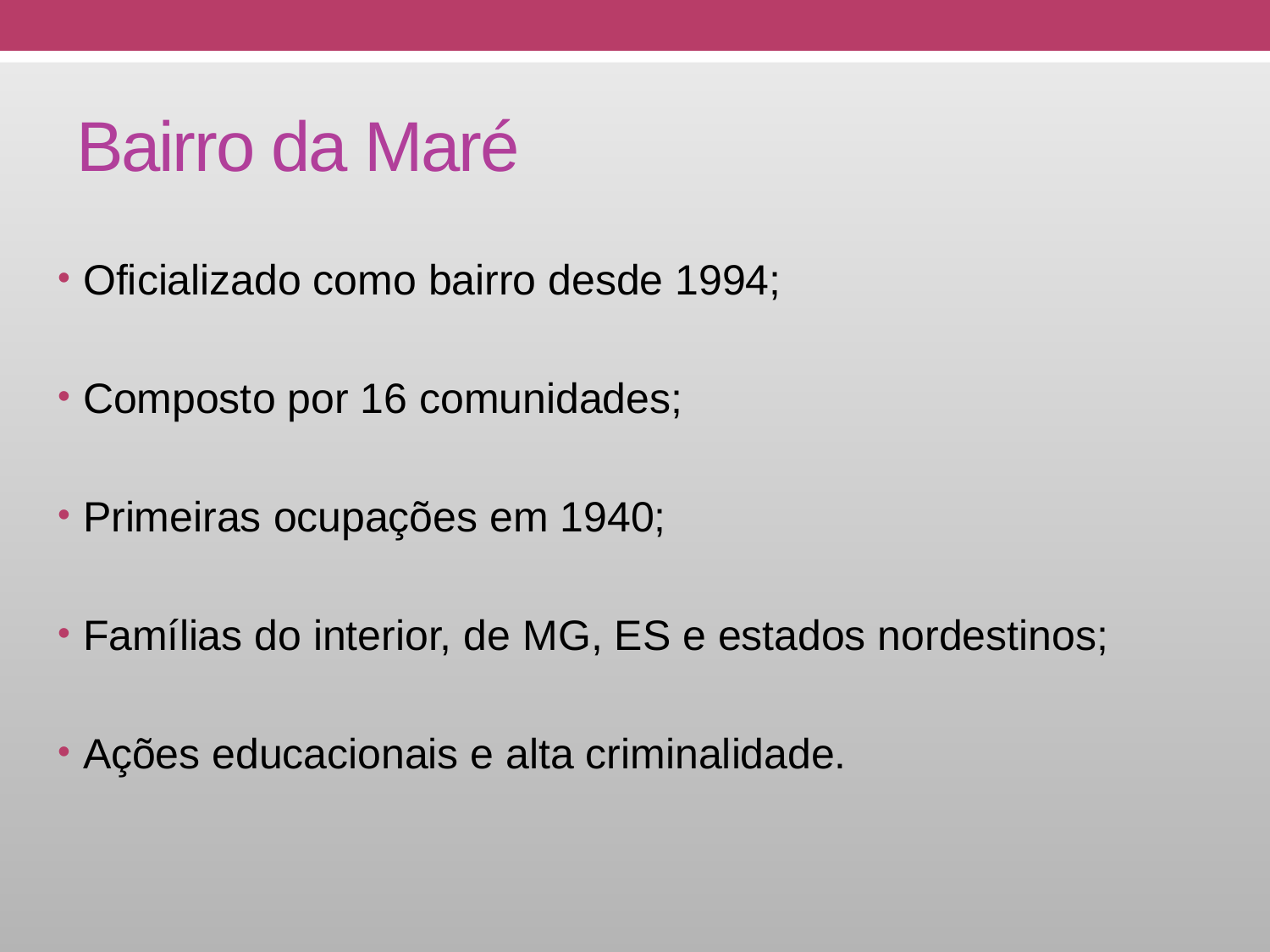

# Bairro da Maré
Oficializado como bairro desde 1994;

Composto por 16 comunidades;

Primeiras ocupações em 1940;

Famílias do interior, de MG, ES e estados nordestinos;

Ações educacionais e alta criminalidade.